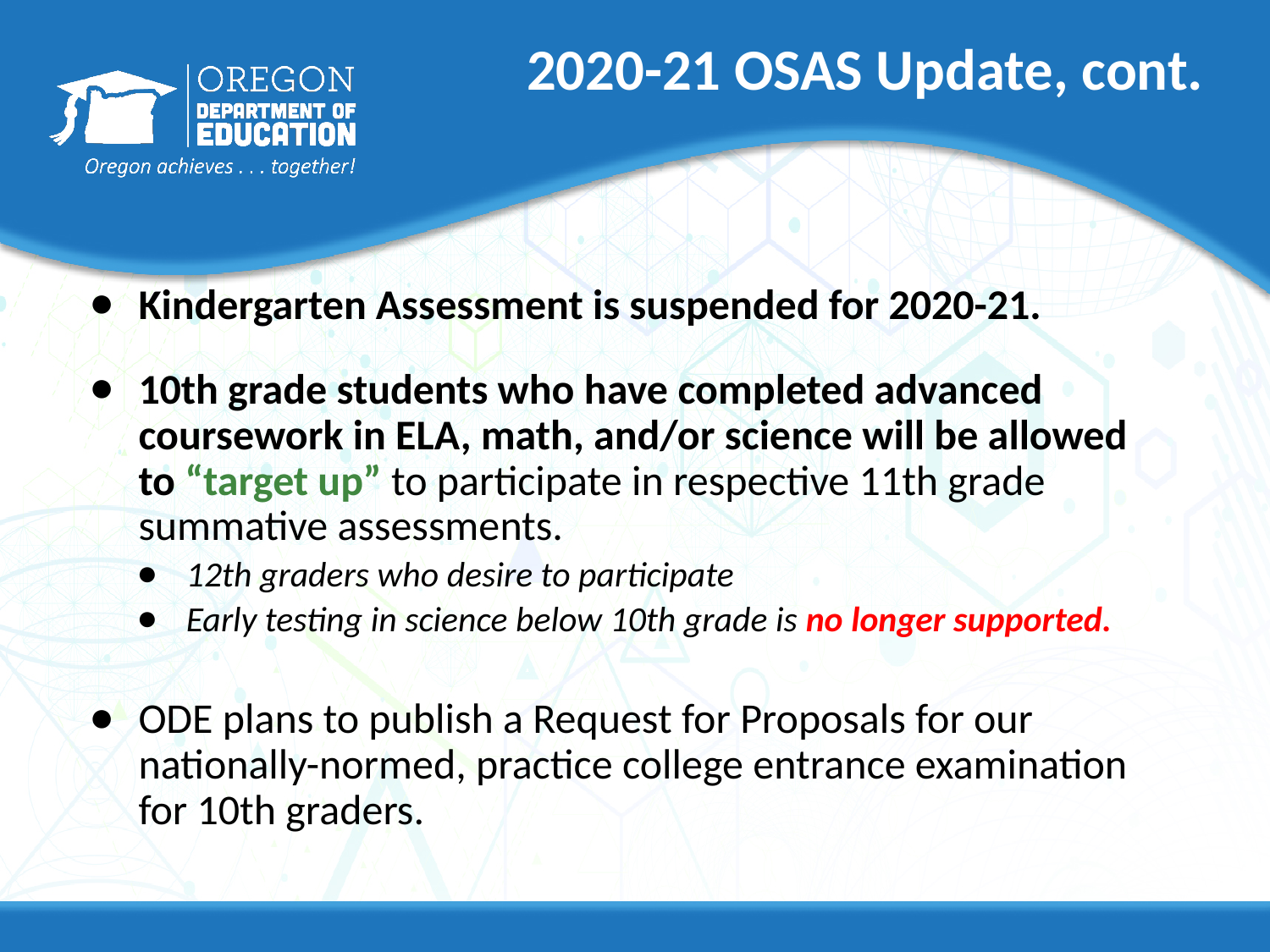

# 2020-21 OSAS Update, cont.
Kindergarten Assessment is suspended for 2020-21.

10th grade students who have completed advanced coursework in ELA, math, and/or science will be allowed to “target up” to participate in respective 11th grade summative assessments.
12th graders who desire to participate
Early testing in science below 10th grade is no longer supported.

ODE plans to publish a Request for Proposals for our nationally-normed, practice college entrance examination for 10th graders.